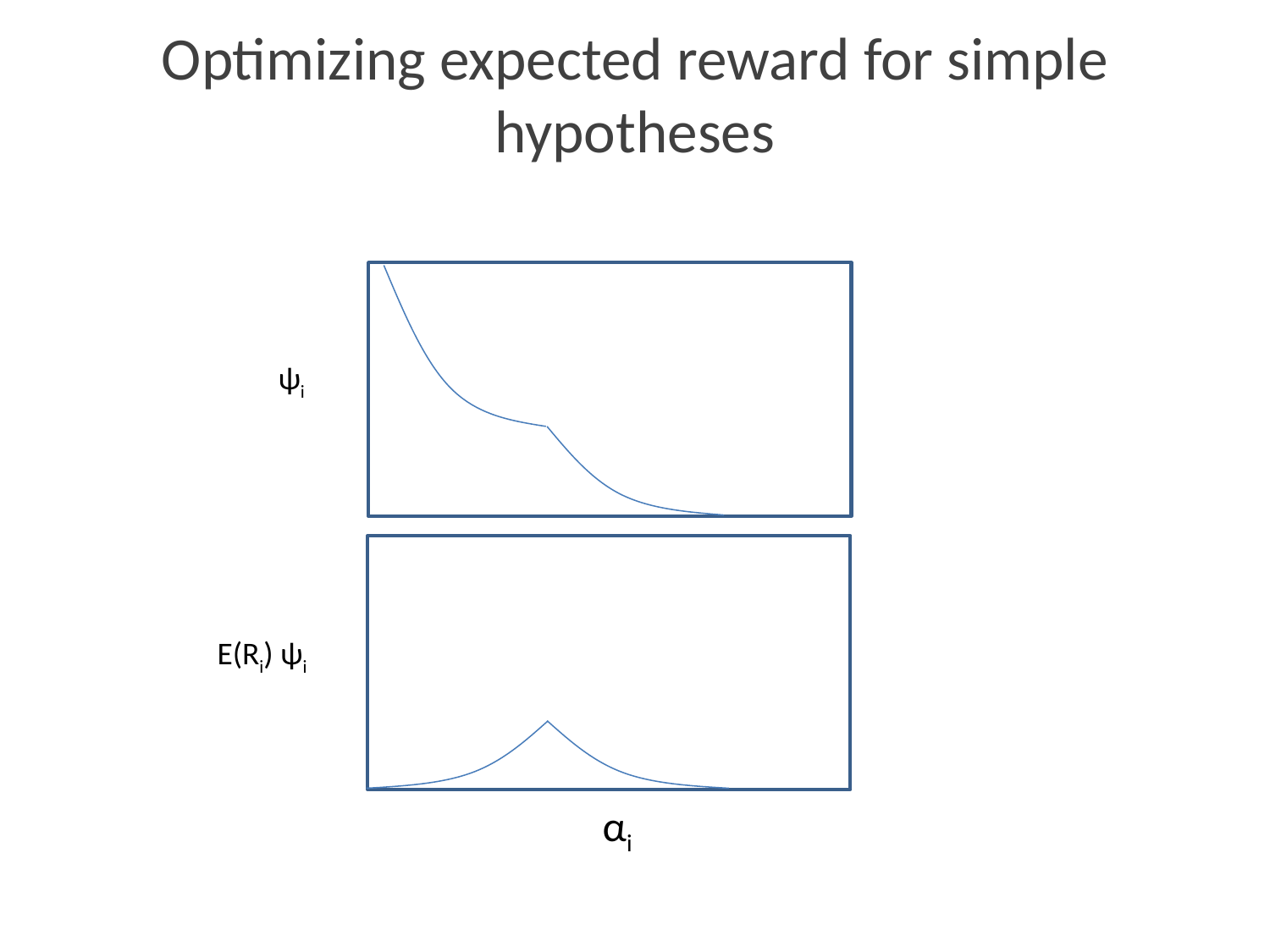

# Optimizing expected reward for simple hypotheses

ψi

E(Ri) ψi
αi